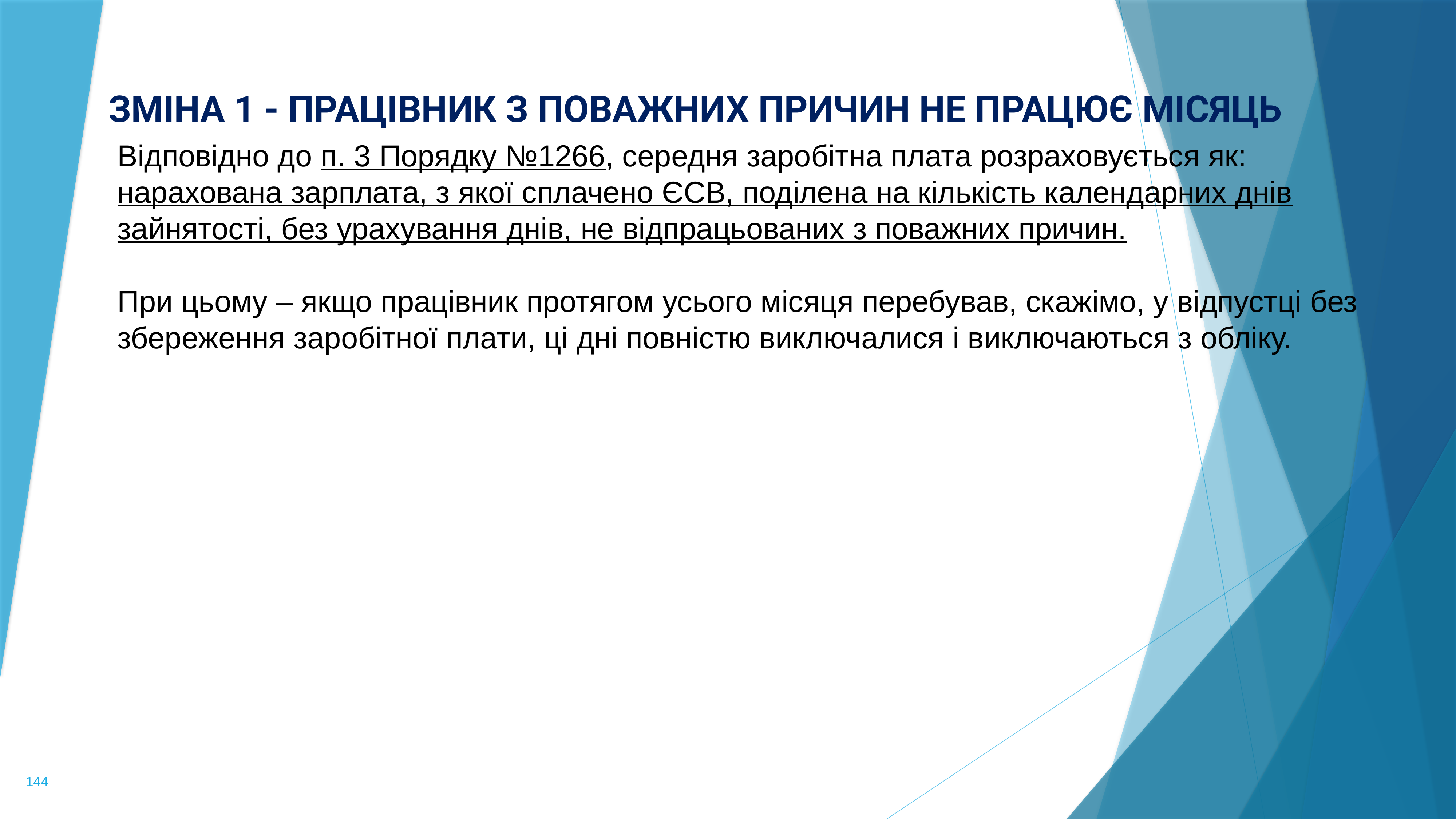

Зміна 1 - працівник з поважних причин не працює місяць
Відповідно до п. 3 Порядку №1266, середня заробітна плата розраховується як:
нарахована зарплата, з якої сплачено ЄСВ, поділена на кількість календарних днів зайнятості, без урахування днів, не відпрацьованих з поважних причин.

При цьому – якщо працівник протягом усього місяця перебував, скажімо, у відпустці без збереження заробітної плати, ці дні повністю виключалися і виключаються з обліку.

144